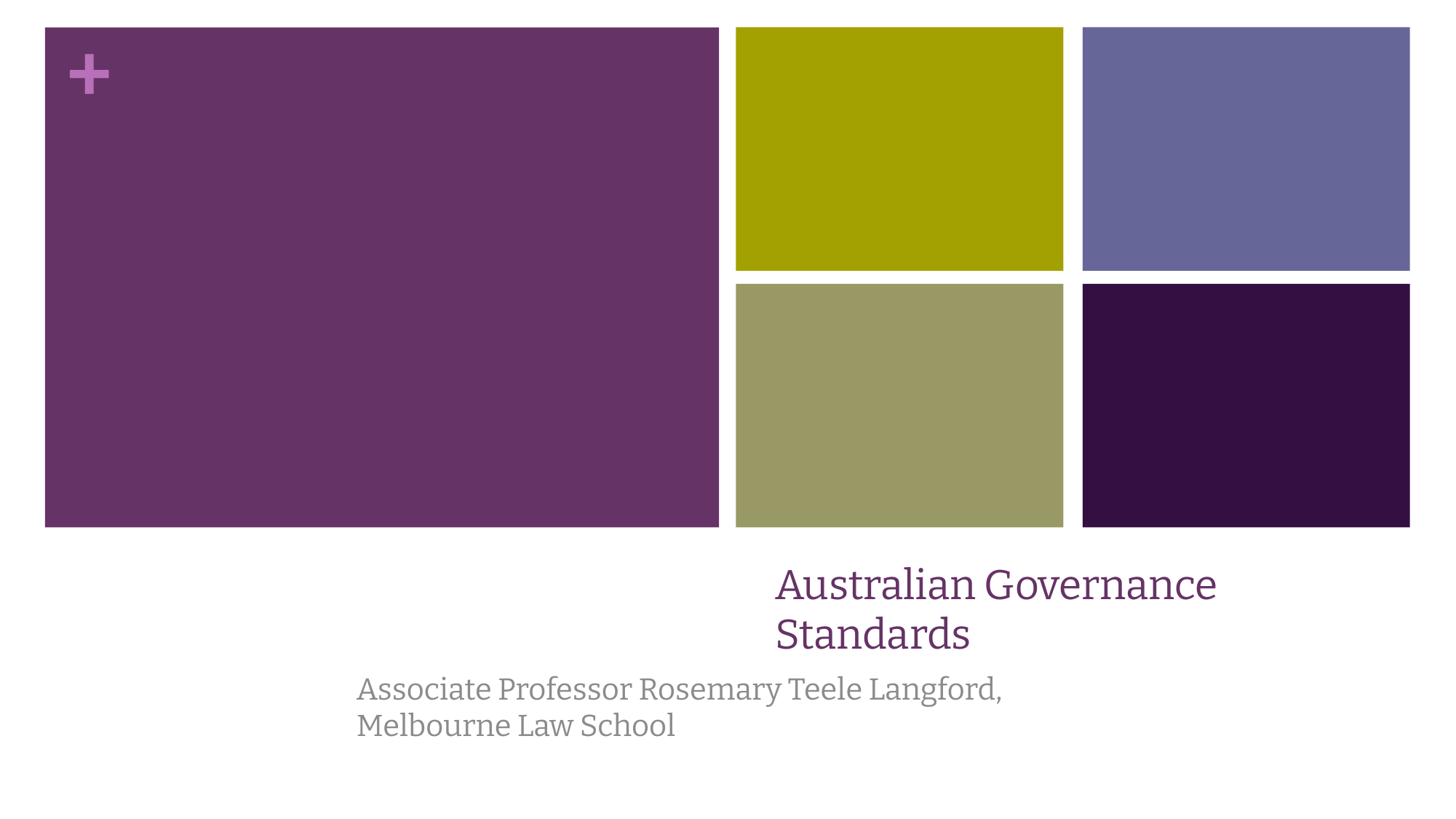

# Australian Governance Standards
Associate Professor Rosemary Teele Langford, Melbourne Law School